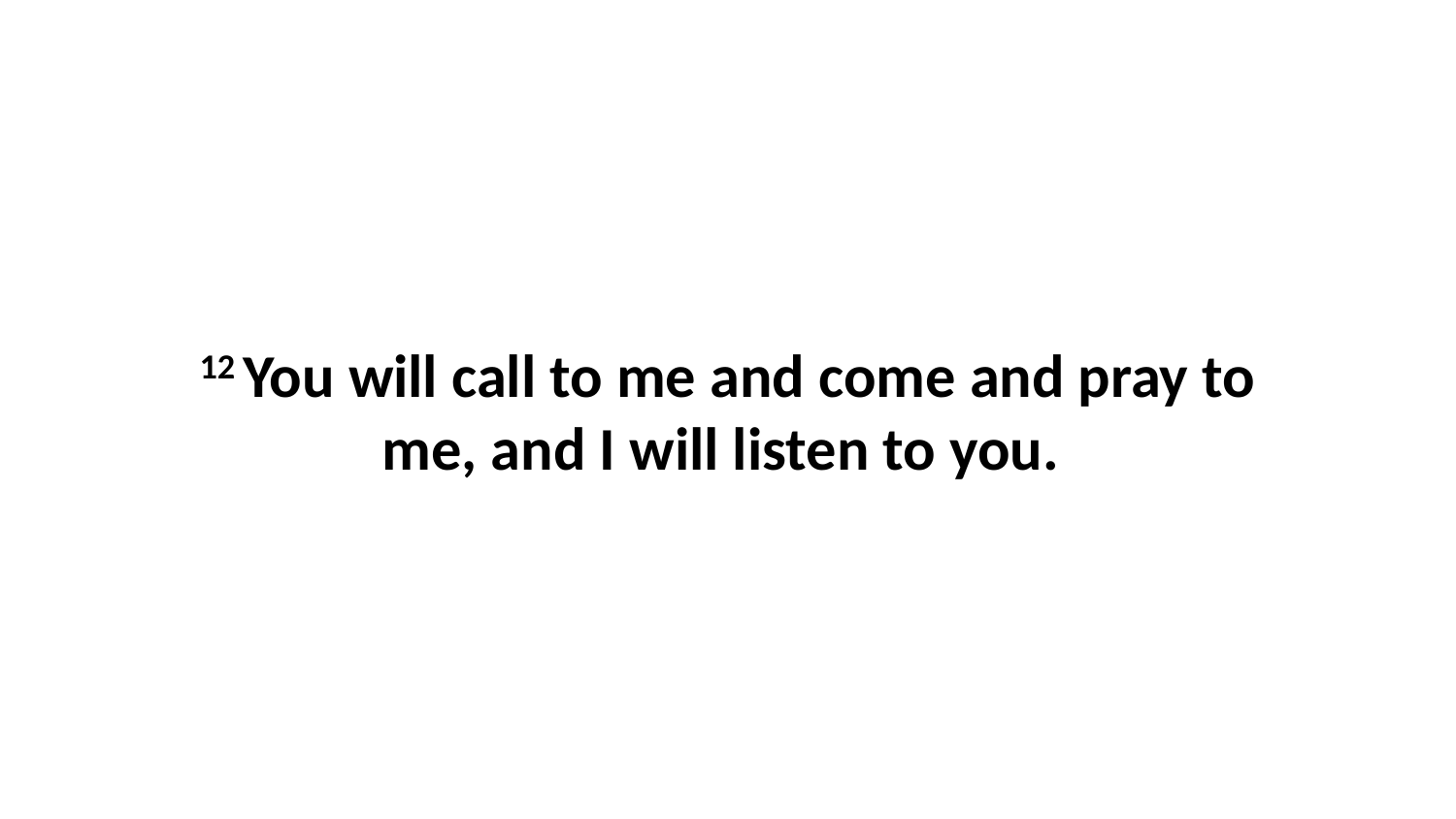

12 You will call to me and come and pray to me, and I will listen to you.